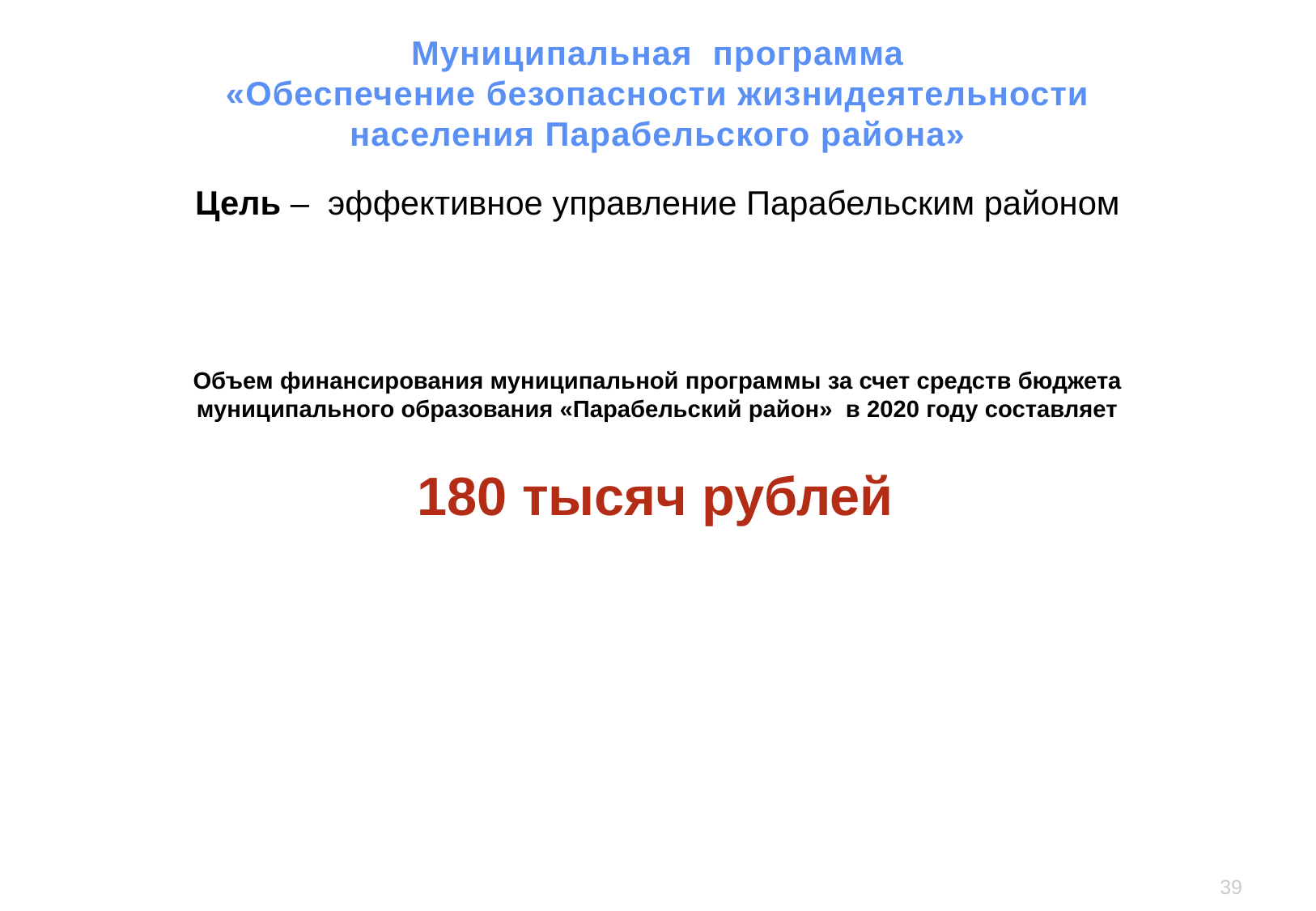

Муниципальная  программа
«Обеспечение безопасности жизнидеятельности
населения Парабельского района»
Цель –  эффективное управление Парабельским районом
Объем финансирования муниципальной программы за счет средств бюджета
муниципального образования «Парабельский район»  в 2020 году составляет
180 тысяч рублей
39